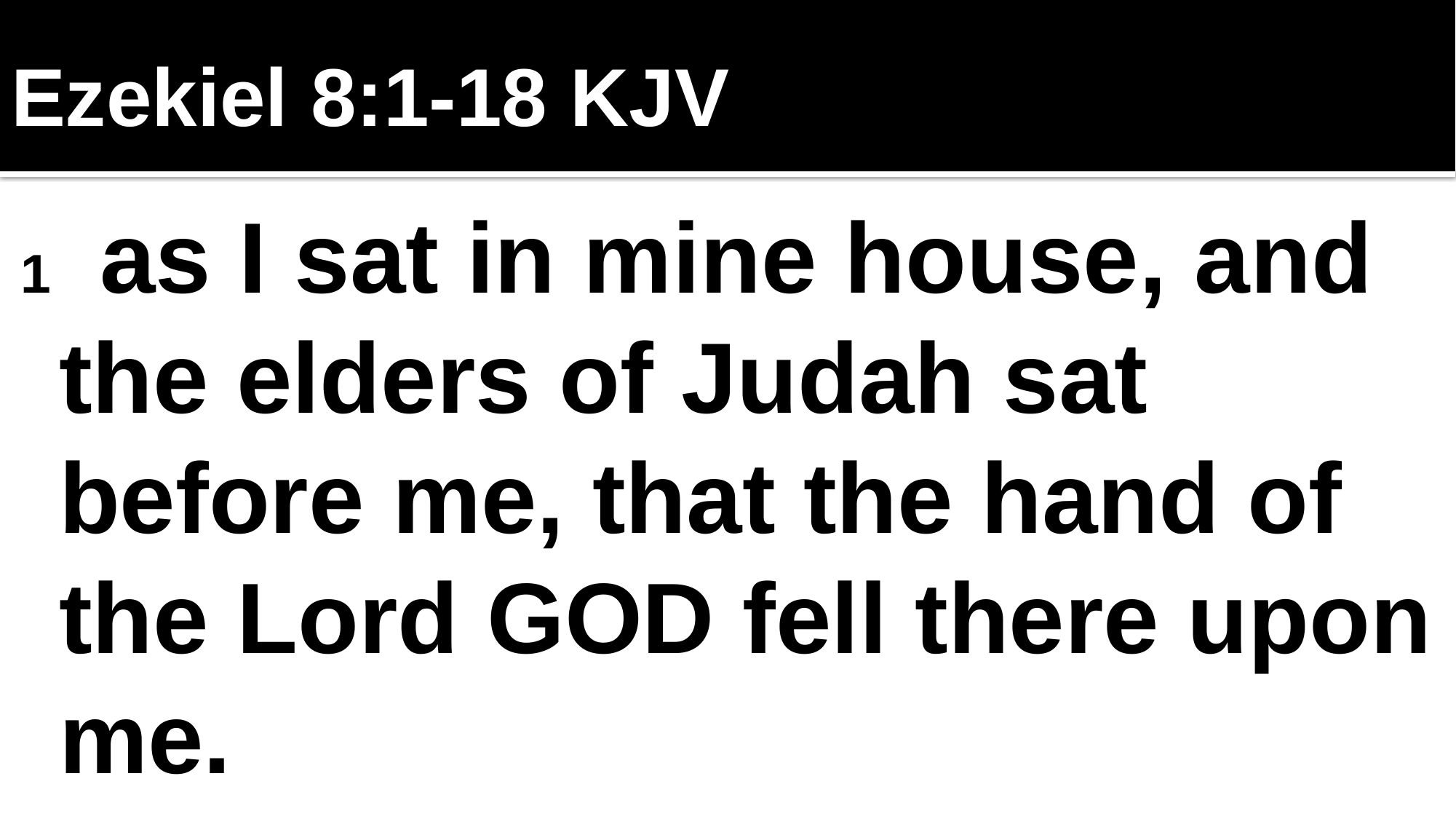

# Ezekiel 8:1-18 KJV
1  as I sat in mine house, and the elders of Judah sat before me, that the hand of the Lord God fell there upon me.